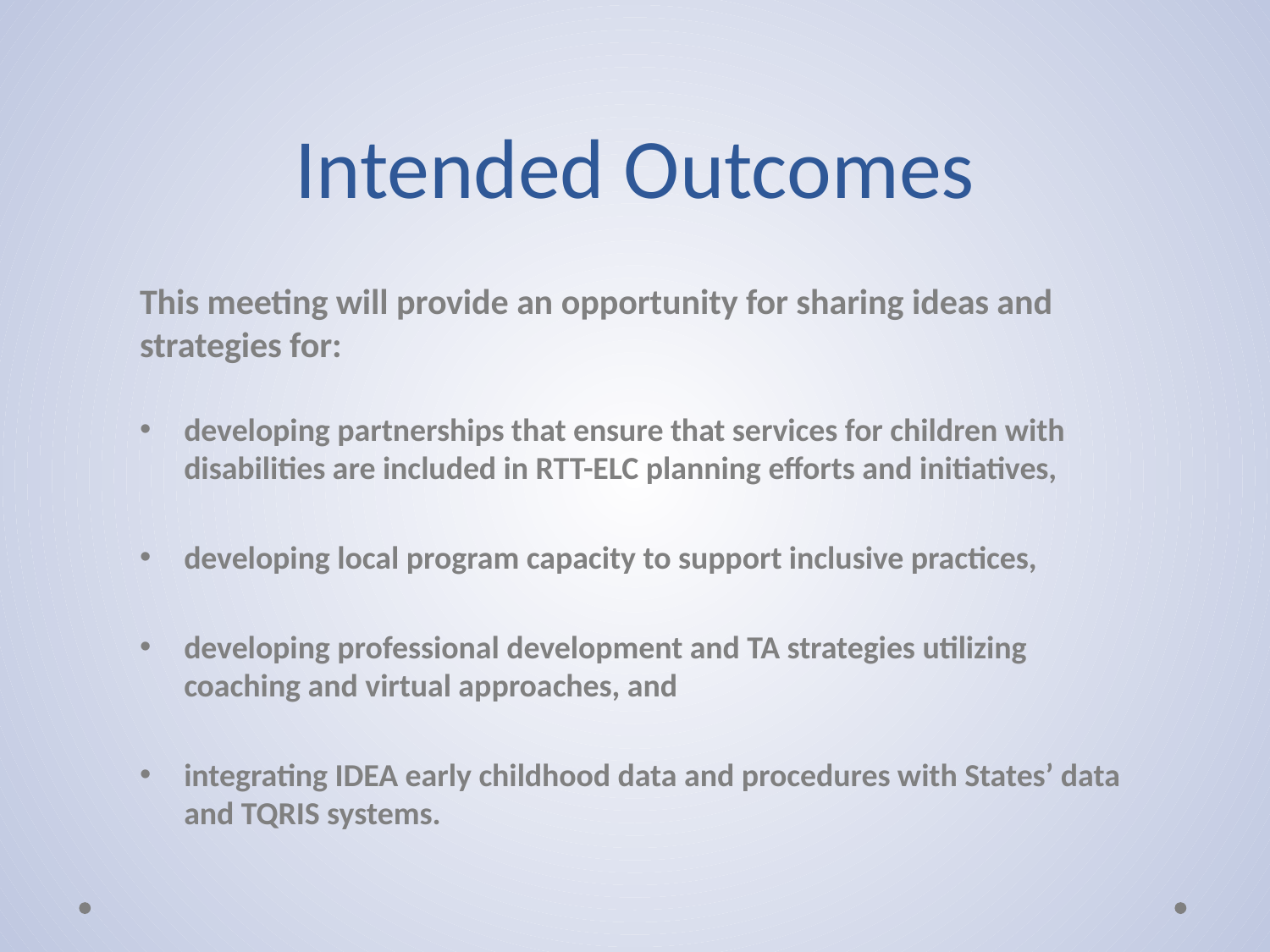

# Intended Outcomes
This meeting will provide an opportunity for sharing ideas and strategies for:

developing partnerships that ensure that services for children with disabilities are included in RTT-ELC planning efforts and initiatives,

developing local program capacity to support inclusive practices,

developing professional development and TA strategies utilizing coaching and virtual approaches, and

integrating IDEA early childhood data and procedures with States’ data and TQRIS systems.